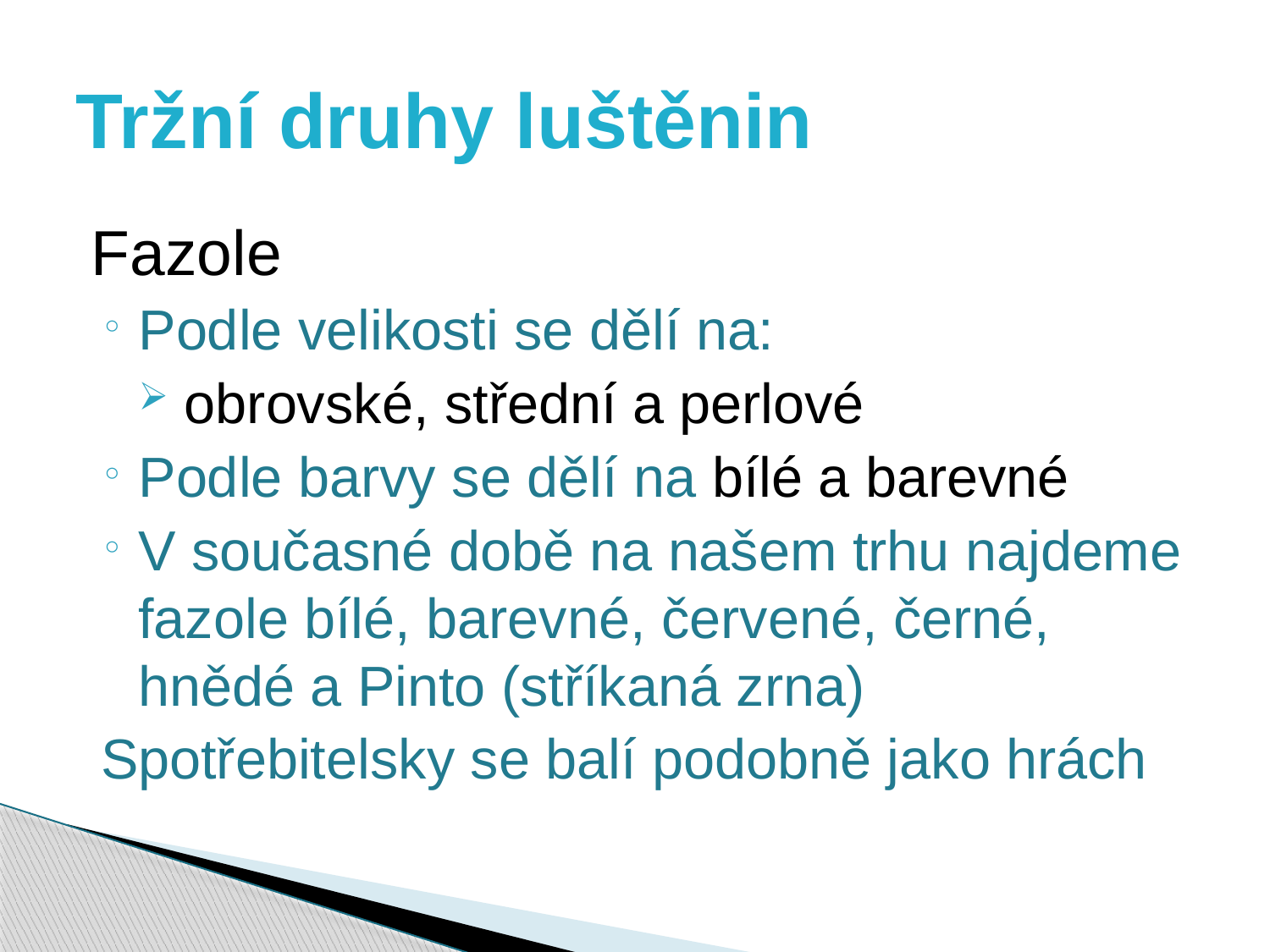

# Tržní druhy luštěnin
Fazole
Podle velikosti se dělí na:
 obrovské, střední a perlové
Podle barvy se dělí na bílé a barevné
V současné době na našem trhu najdeme fazole bílé, barevné, červené, černé, hnědé a Pinto (stříkaná zrna)
Spotřebitelsky se balí podobně jako hrách